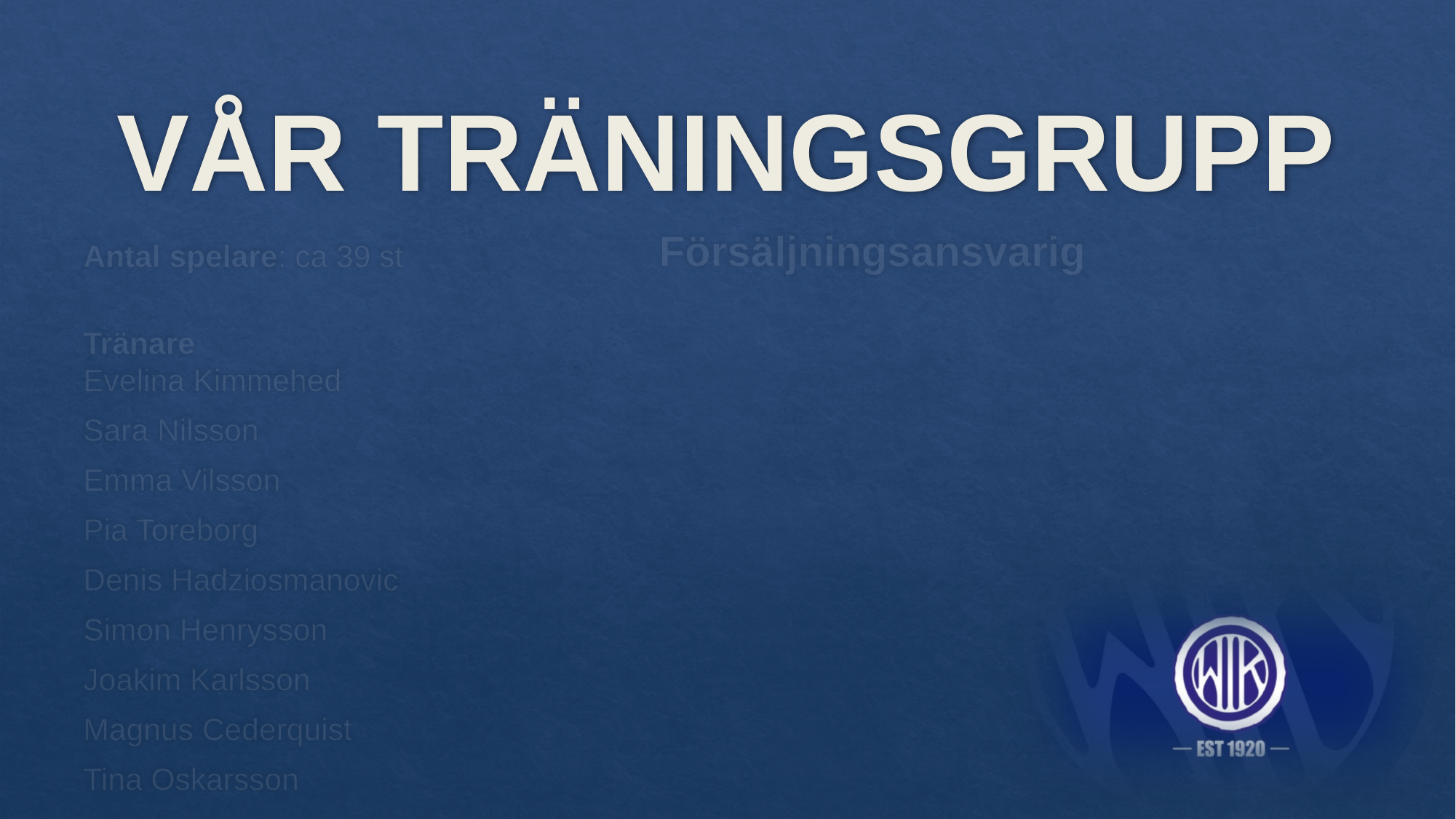

# VÅR TRÄNINGSGRUPP
Försäljningsansvarig

Antal spelare: ca 39 st
Tränare
Evelina Kimmehed
Sara Nilsson
Emma Vilsson
Pia Toreborg
Denis Hadziosmanovic
Simon Henrysson
Joakim Karlsson
Magnus Cederquist
Tina Oskarsson